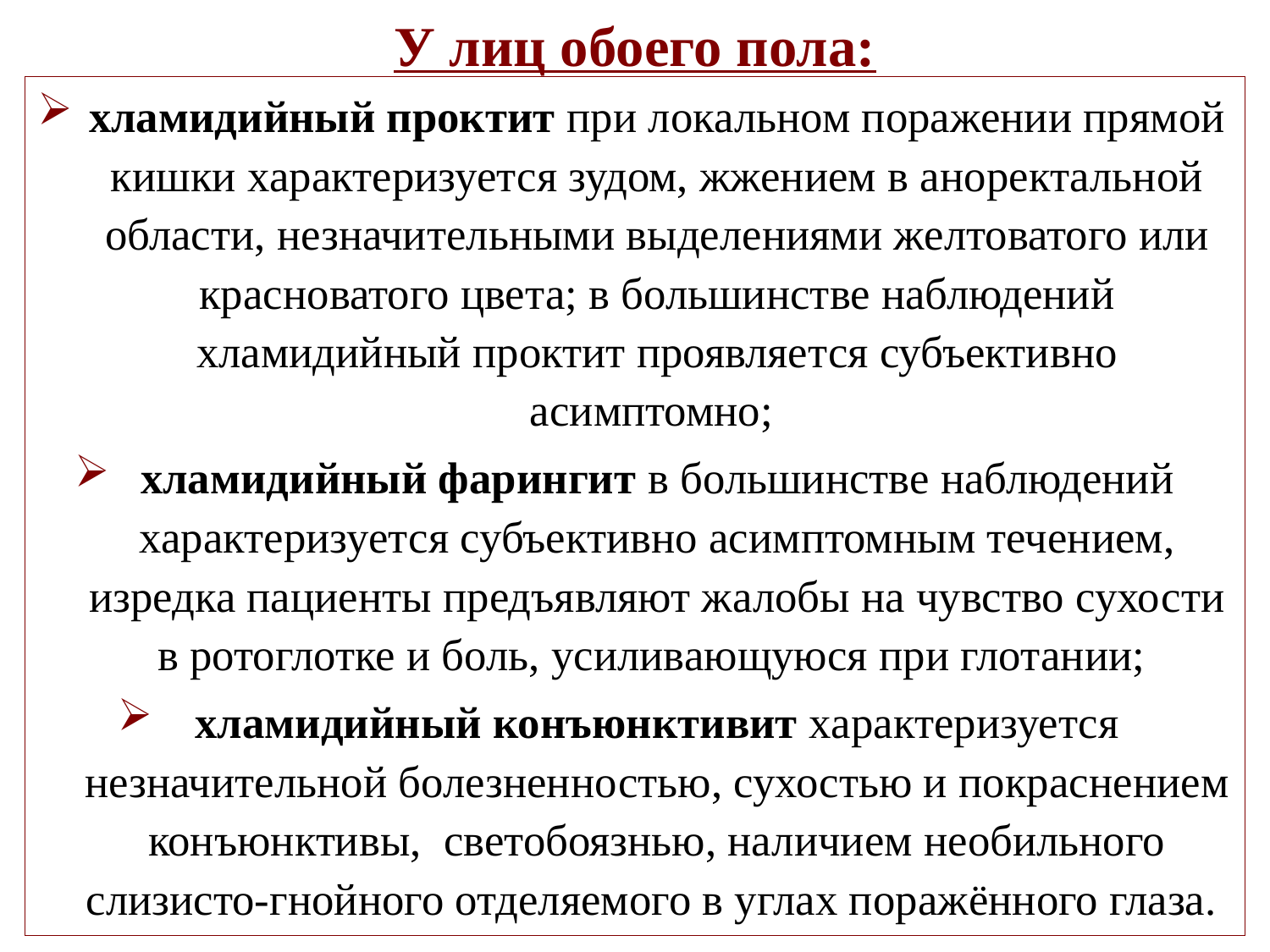

# У лиц обоего пола:
хламидийный проктит при локальном поражении прямой кишки характеризуется зудом, жжением в аноректальной области, незначительными выделениями желтоватого или красноватого цвета; в большинстве наблюдений хламидийный проктит проявляется субъективно асимптомно;
хламидийный фарингит в большинстве наблюдений характеризуется субъективно асимптомным течением, изредка пациенты предъявляют жалобы на чувство сухости в ротоглотке и боль, усиливающуюся при глотании;
хламидийный конъюнктивит характеризуется незначительной болезненностью, сухостью и покраснением конъюнктивы,  светобоязнью, наличием необильного слизисто-гнойного отделяемого в углах поражённого глаза.